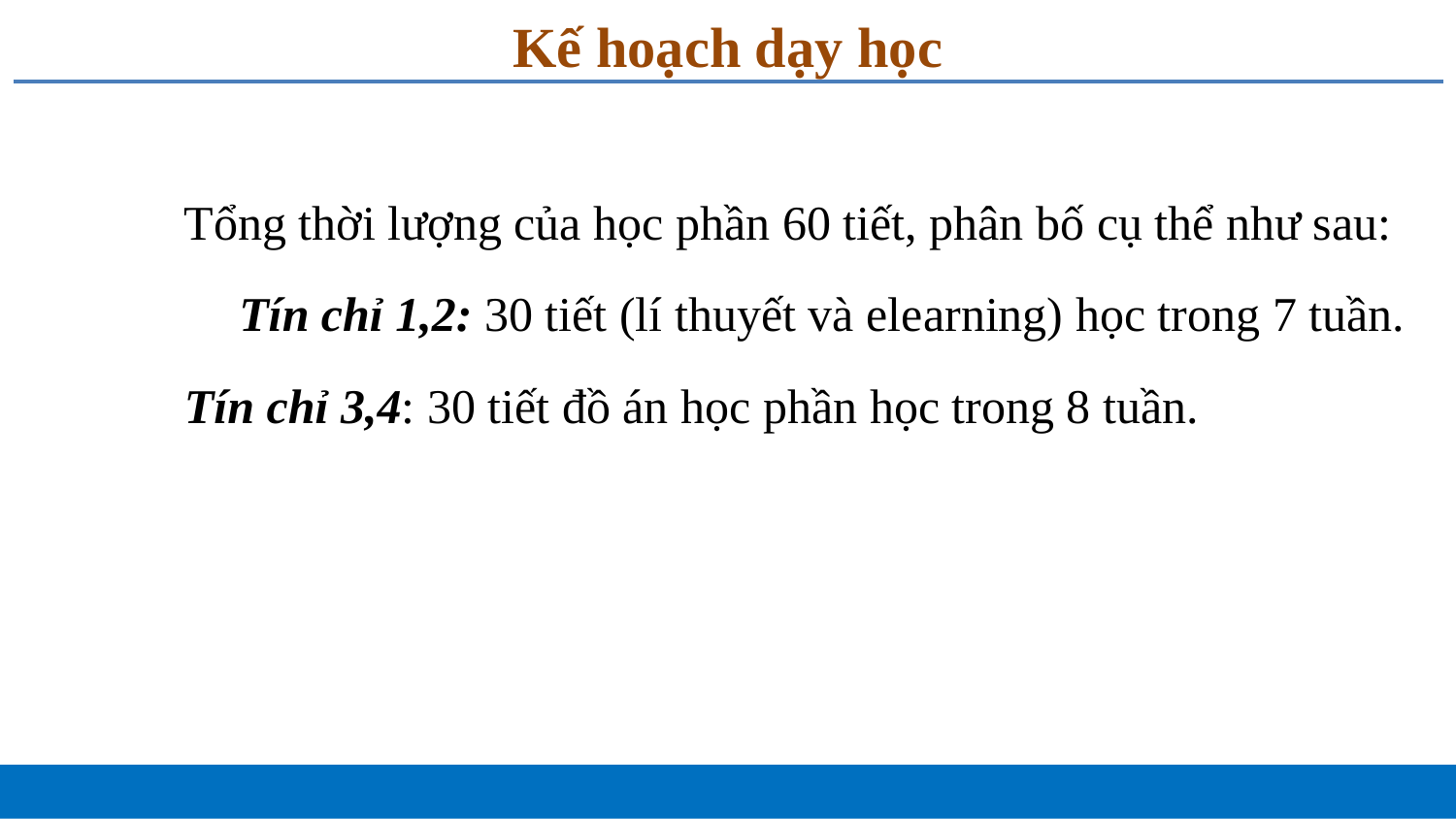

# Kế hoạch dạy học

	Tổng thời lượng của học phần 60 tiết, phân bố cụ thể như sau:
	Tín chỉ 1,2: 30 tiết (lí thuyết và elearning) học trong 7 tuần.
	Tín chỉ 3,4: 30 tiết đồ án học phần học trong 8 tuần.